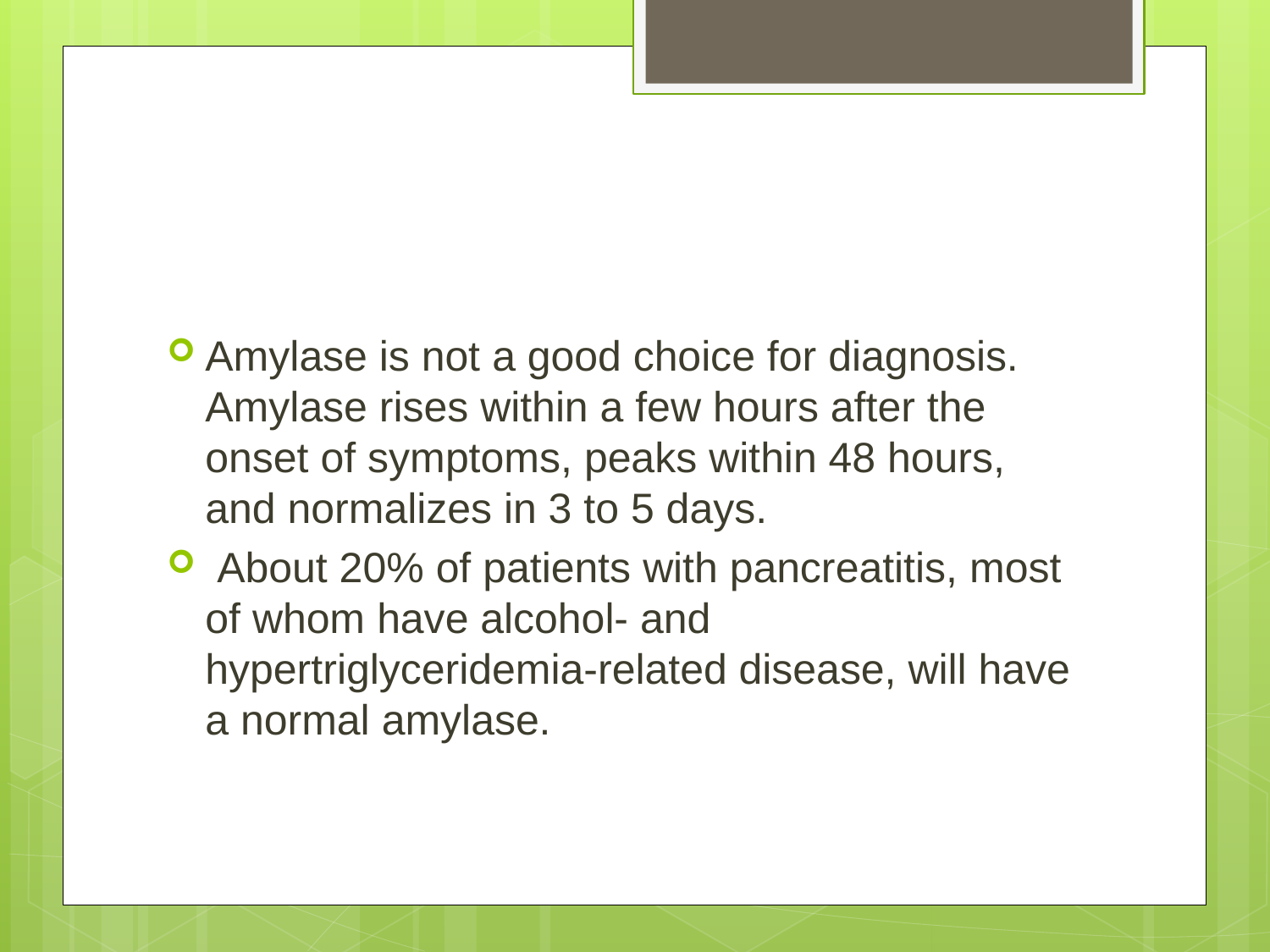

#
Amylase is not a good choice for diagnosis. Amylase rises within a few hours after the onset of symptoms, peaks within 48 hours, and normalizes in 3 to 5 days.
 About 20% of patients with pancreatitis, most of whom have alcohol- and hypertriglyceridemia-related disease, will have a normal amylase.